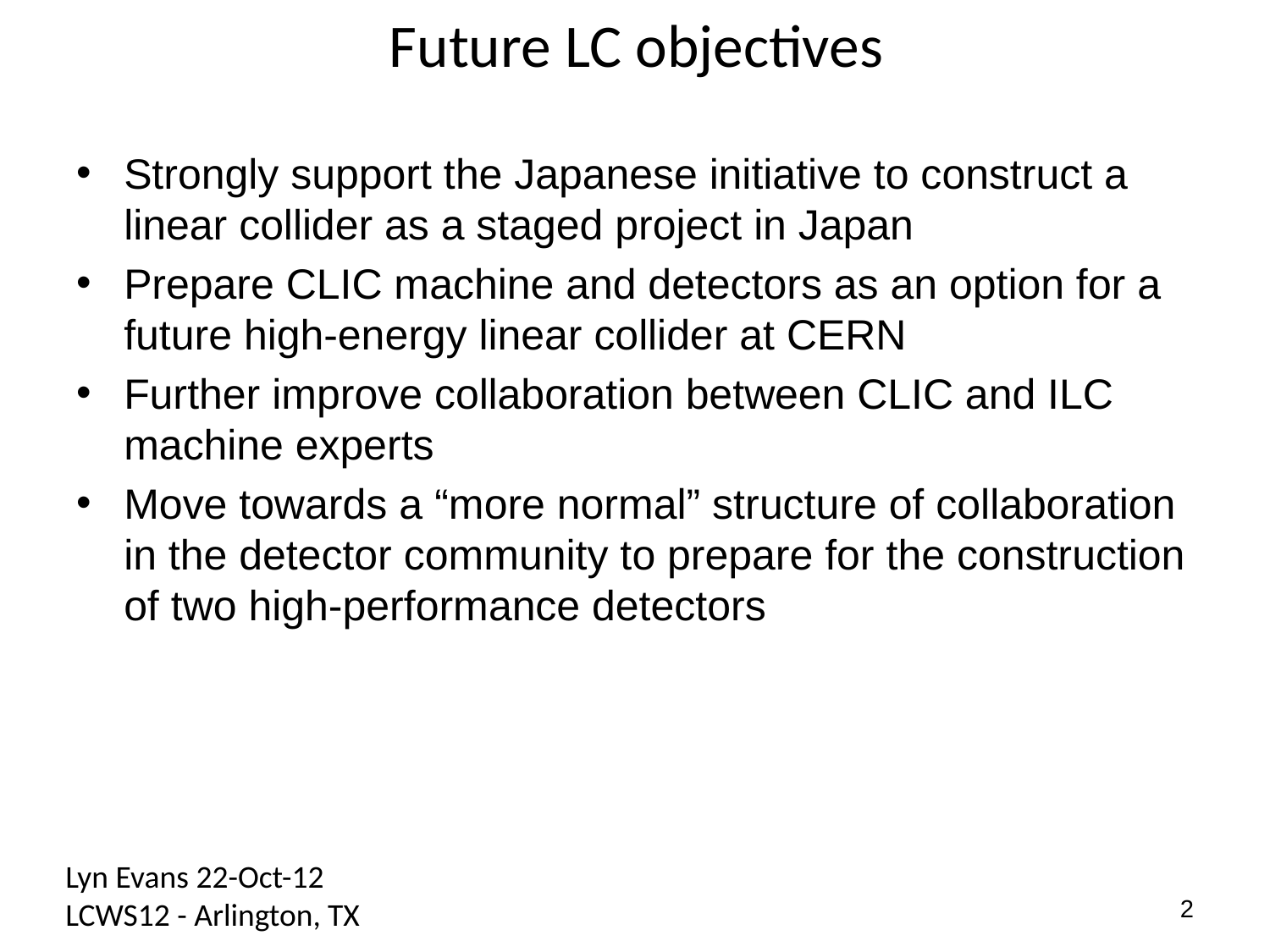

# Future LC objectives
Strongly support the Japanese initiative to construct a linear collider as a staged project in Japan
Prepare CLIC machine and detectors as an option for a future high-energy linear collider at CERN
Further improve collaboration between CLIC and ILC machine experts
Move towards a “more normal” structure of collaboration in the detector community to prepare for the construction of two high-performance detectors

Lyn Evans 22-Oct-12                                   LCWS12 - Arlington, TX
2